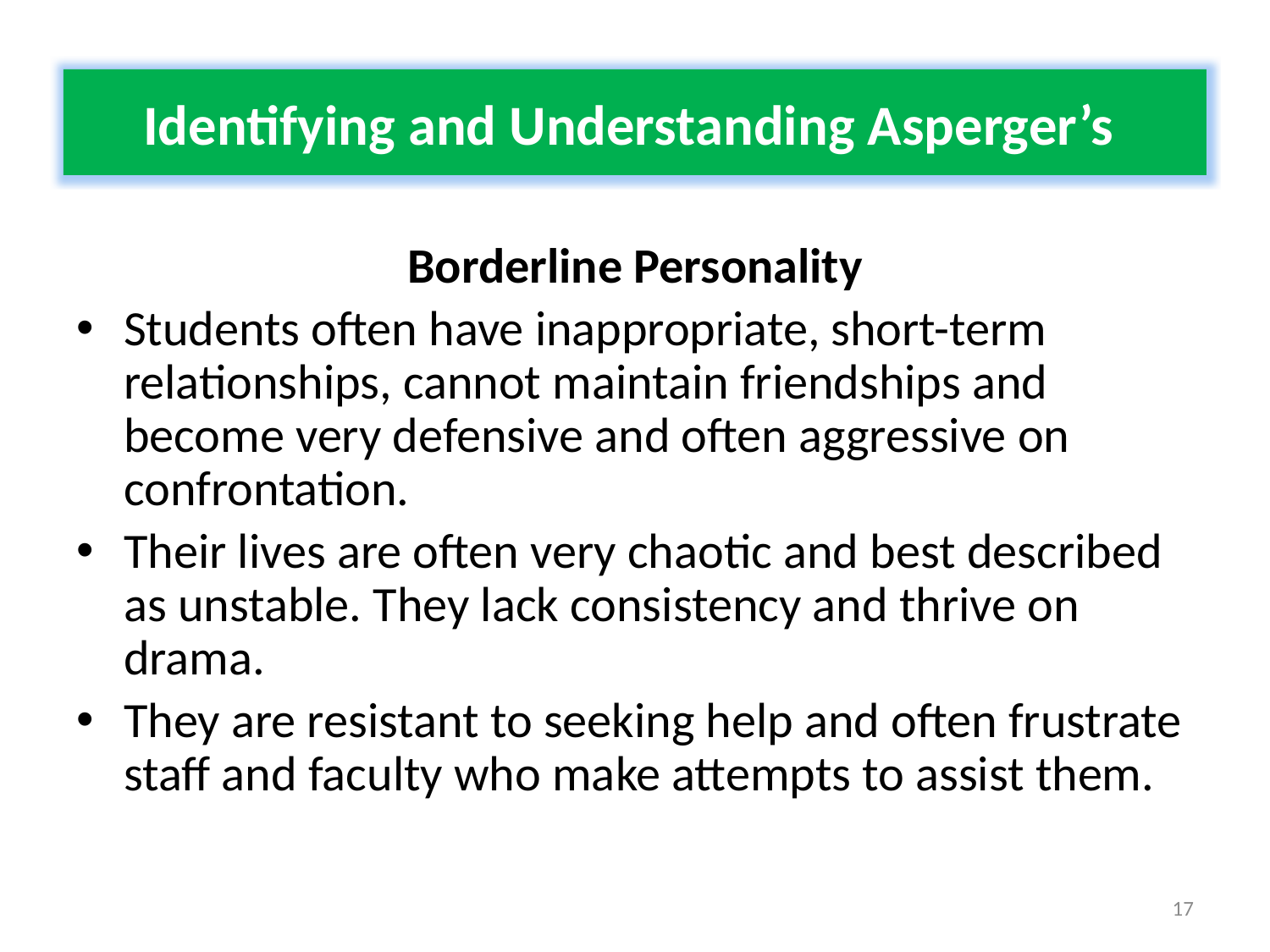

Identifying and Understanding Asperger’s
Borderline Personality
Students often have inappropriate, short-term relationships, cannot maintain friendships and become very defensive and often aggressive on confrontation.
Their lives are often very chaotic and best described as unstable. They lack consistency and thrive on drama.
They are resistant to seeking help and often frustrate staff and faculty who make attempts to assist them.
17